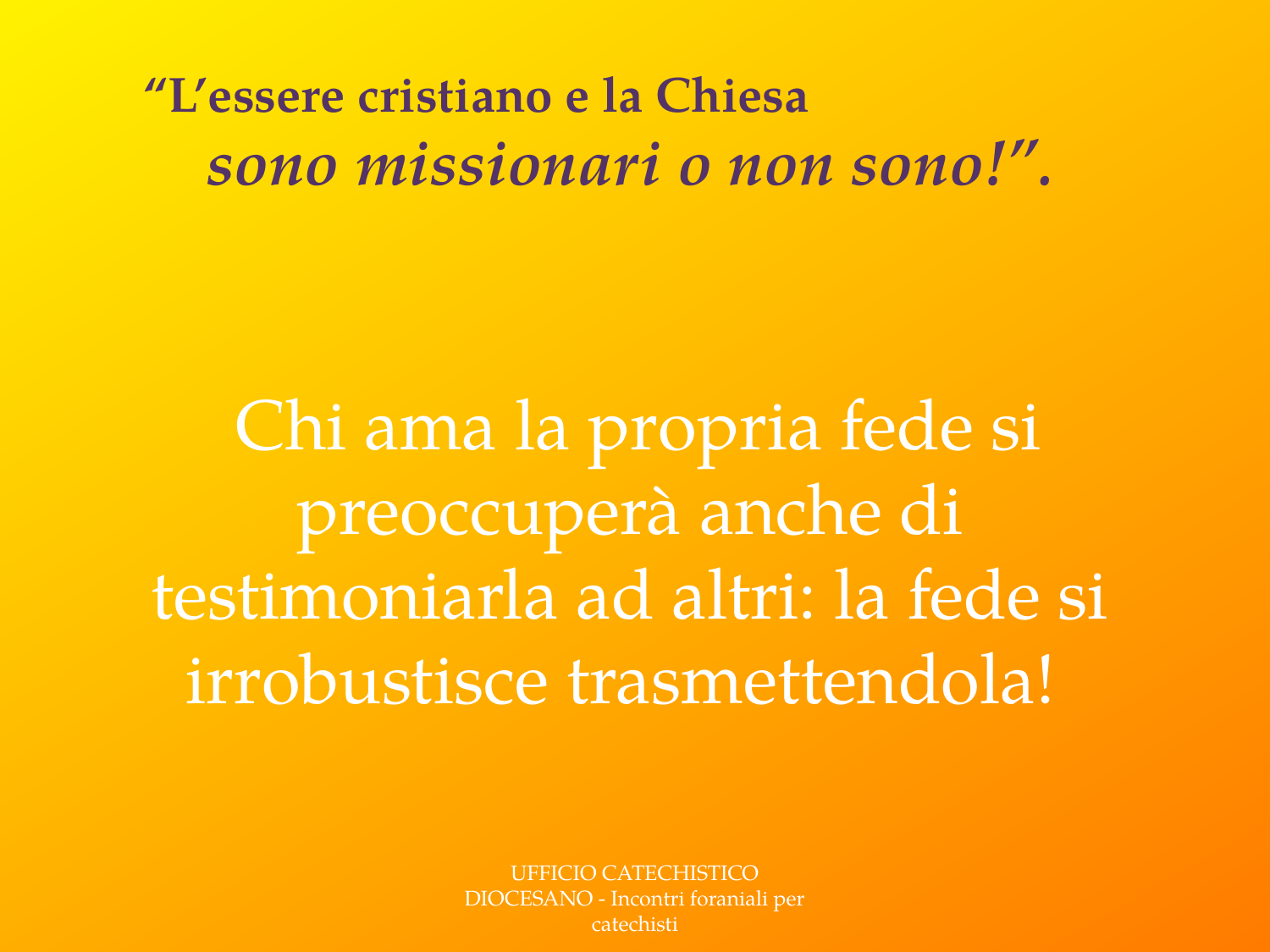

“L’essere cristiano e la Chiesa                           sono missionari o non sono!”.

 Chi ama la propria fede si preoccuperà anche di testimoniarla ad altri: la fede si irrobustisce trasmettendola!

UFFICIO CATECHISTICO DIOCESANO - Incontri foraniali per catechisti